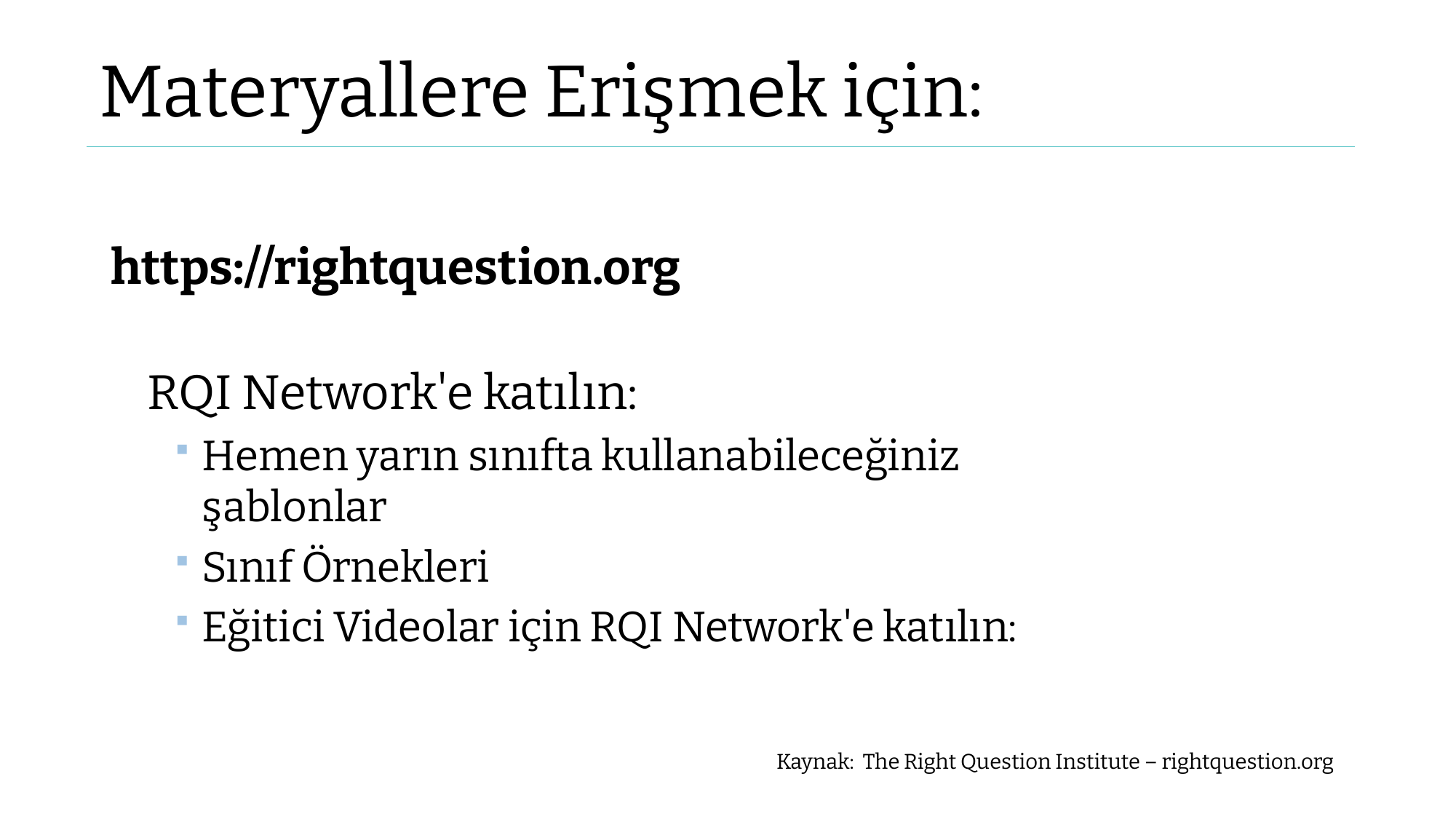

Materyallere Erişmek için:

https://rightquestion.org
RQI Network'e katılın:
Hemen yarın sınıfta kullanabileceğiniz şablonlar
Sınıf Örnekleri
Eğitici Videolar için RQI Network'e katılın:
Kaynak:  The Right Question Institute – rightquestion.org